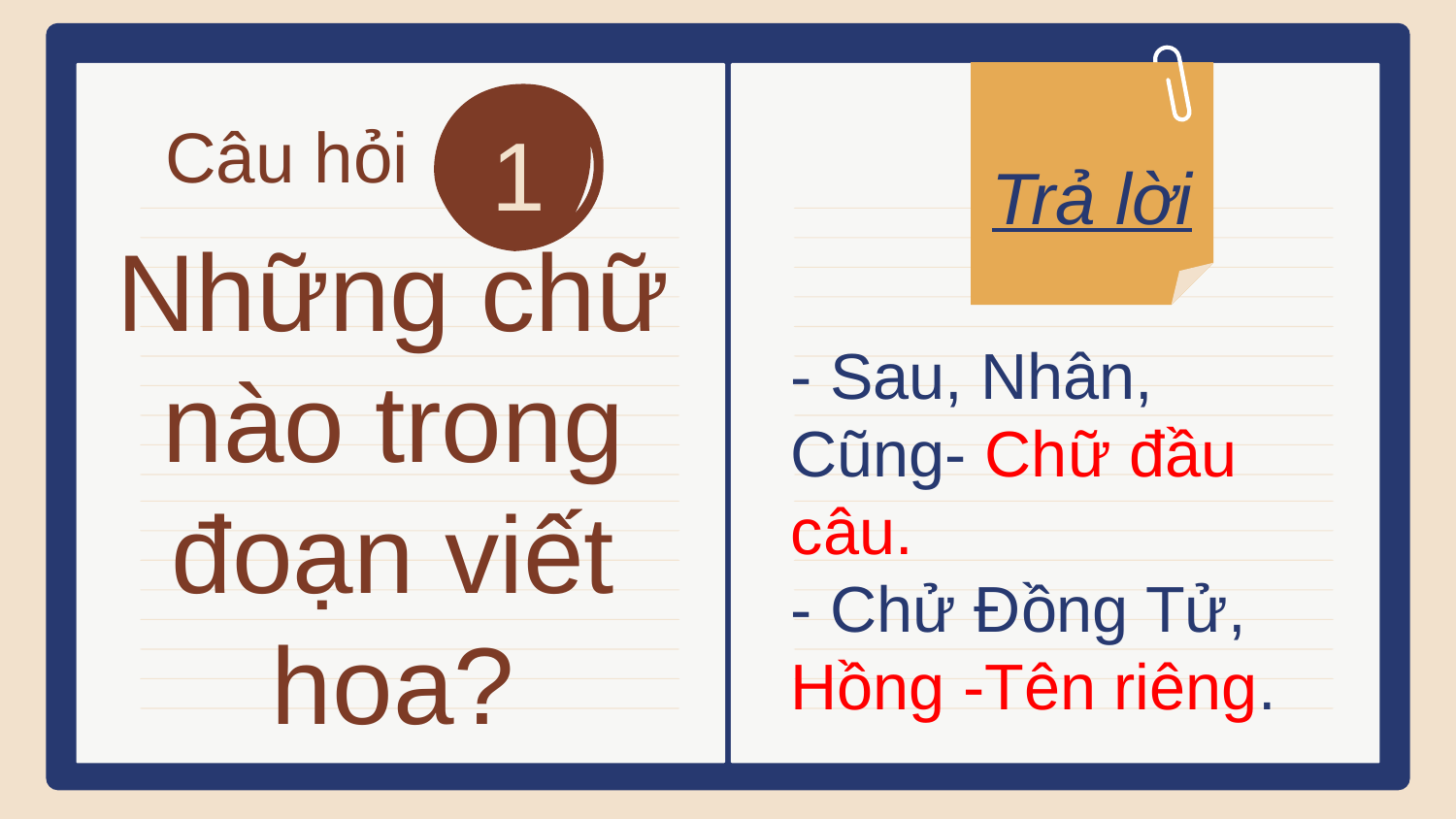

Trả lời

1
# Câu hỏi
Những chữ nào trong đoạn viết hoa?
- Sau, Nhân, Cũng- Chữ đầu câu.
- Chử Đồng Tử, Hồng -Tên riêng.